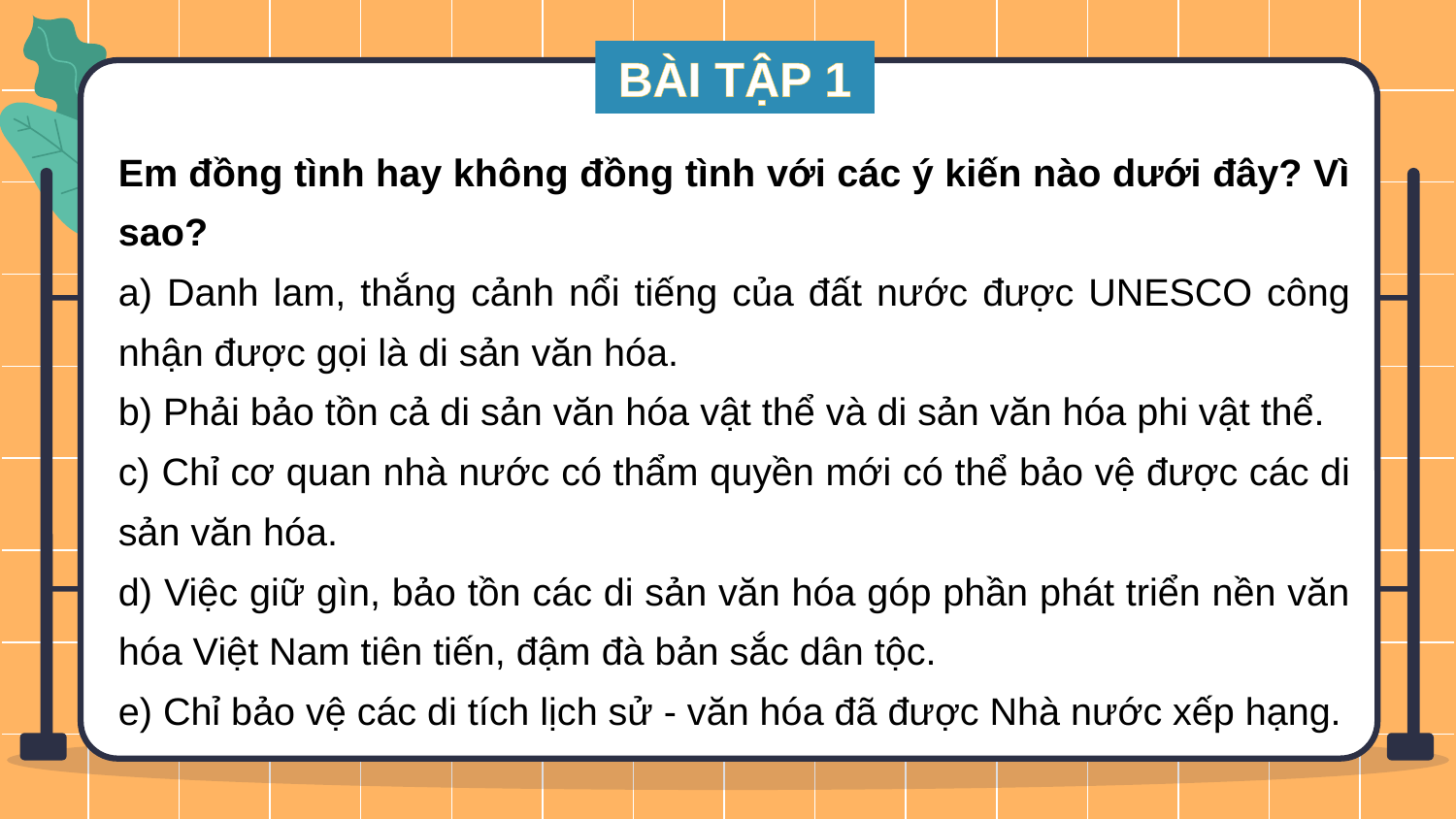

BÀI TẬP 1
Em đồng tình hay không đồng tình với các ý kiến nào dưới đây? Vì sao?
a) Danh lam, thắng cảnh nổi tiếng của đất nước được UNESCO công nhận được gọi là di sản văn hóa.
b) Phải bảo tồn cả di sản văn hóa vật thể và di sản văn hóa phi vật thể.
c) Chỉ cơ quan nhà nước có thẩm quyền mới có thể bảo vệ được các di sản văn hóa.
d) Việc giữ gìn, bảo tồn các di sản văn hóa góp phần phát triển nền văn hóa Việt Nam tiên tiến, đậm đà bản sắc dân tộc.
e) Chỉ bảo vệ các di tích lịch sử - văn hóa đã được Nhà nước xếp hạng.